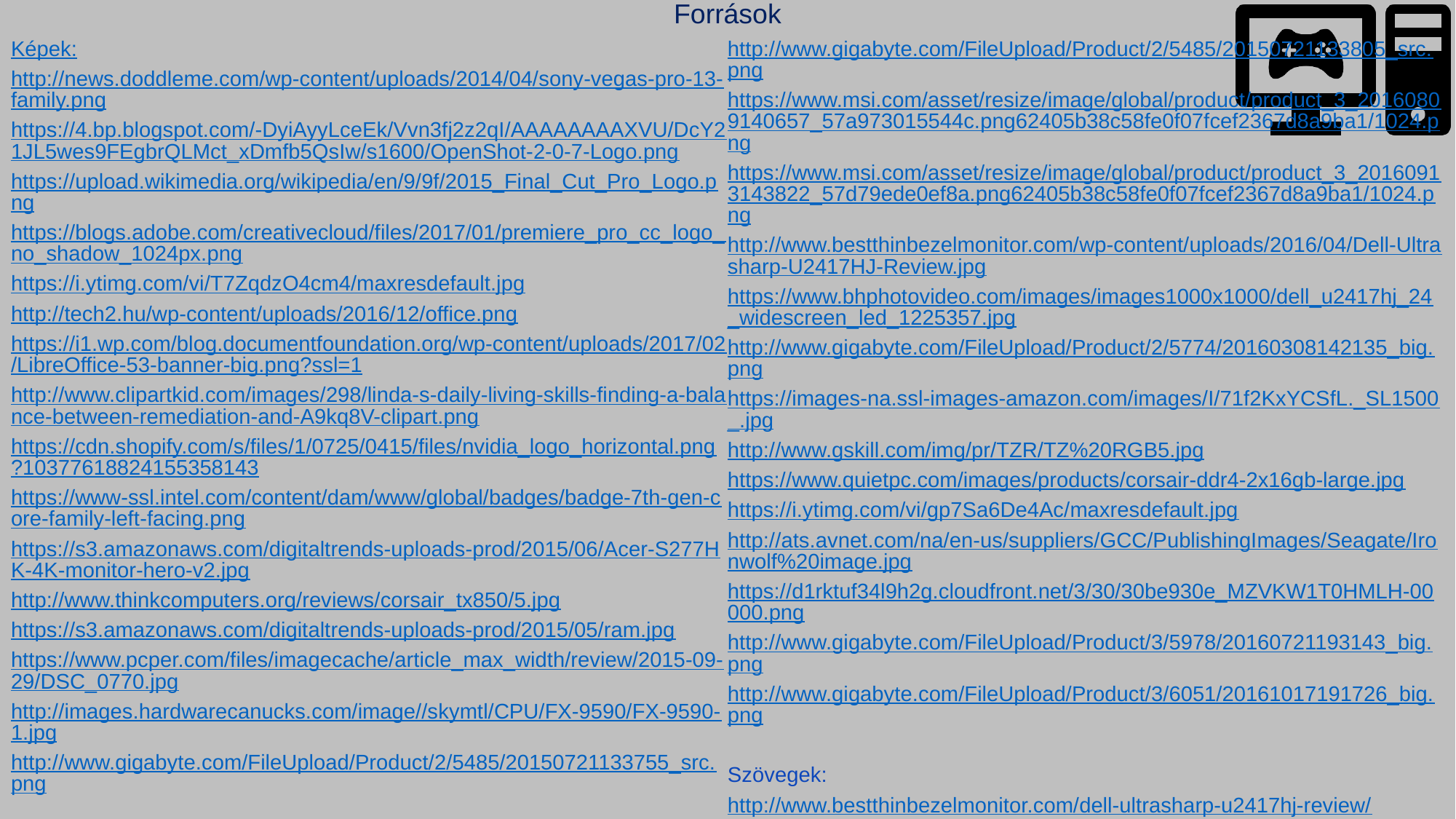

# Források
Képek:
http://news.doddleme.com/wp-content/uploads/2014/04/sony-vegas-pro-13-family.png
https://4.bp.blogspot.com/-DyiAyyLceEk/Vvn3fj2z2qI/AAAAAAAAXVU/DcY21JL5wes9FEgbrQLMct_xDmfb5QsIw/s1600/OpenShot-2-0-7-Logo.png
https://upload.wikimedia.org/wikipedia/en/9/9f/2015_Final_Cut_Pro_Logo.png
https://blogs.adobe.com/creativecloud/files/2017/01/premiere_pro_cc_logo_no_shadow_1024px.png
https://i.ytimg.com/vi/T7ZqdzO4cm4/maxresdefault.jpg
http://tech2.hu/wp-content/uploads/2016/12/office.png
https://i1.wp.com/blog.documentfoundation.org/wp-content/uploads/2017/02/LibreOffice-53-banner-big.png?ssl=1
http://www.clipartkid.com/images/298/linda-s-daily-living-skills-finding-a-balance-between-remediation-and-A9kq8V-clipart.png
https://cdn.shopify.com/s/files/1/0725/0415/files/nvidia_logo_horizontal.png?10377618824155358143
https://www-ssl.intel.com/content/dam/www/global/badges/badge-7th-gen-core-family-left-facing.png
https://s3.amazonaws.com/digitaltrends-uploads-prod/2015/06/Acer-S277HK-4K-monitor-hero-v2.jpg
http://www.thinkcomputers.org/reviews/corsair_tx850/5.jpg
https://s3.amazonaws.com/digitaltrends-uploads-prod/2015/05/ram.jpg
https://www.pcper.com/files/imagecache/article_max_width/review/2015-09-29/DSC_0770.jpg
http://images.hardwarecanucks.com/image//skymtl/CPU/FX-9590/FX-9590-1.jpg
http://www.gigabyte.com/FileUpload/Product/2/5485/20150721133755_src.png
http://www.gigabyte.com/FileUpload/Product/2/5485/20150721133805_src.png
https://www.msi.com/asset/resize/image/global/product/product_3_20160809140657_57a973015544c.png62405b38c58fe0f07fcef2367d8a9ba1/1024.png
https://www.msi.com/asset/resize/image/global/product/product_3_20160913143822_57d79ede0ef8a.png62405b38c58fe0f07fcef2367d8a9ba1/1024.png
http://www.bestthinbezelmonitor.com/wp-content/uploads/2016/04/Dell-Ultrasharp-U2417HJ-Review.jpg
https://www.bhphotovideo.com/images/images1000x1000/dell_u2417hj_24_widescreen_led_1225357.jpg
http://www.gigabyte.com/FileUpload/Product/2/5774/20160308142135_big.png
https://images-na.ssl-images-amazon.com/images/I/71f2KxYCSfL._SL1500_.jpg
http://www.gskill.com/img/pr/TZR/TZ%20RGB5.jpg
https://www.quietpc.com/images/products/corsair-ddr4-2x16gb-large.jpg
https://i.ytimg.com/vi/gp7Sa6De4Ac/maxresdefault.jpg
http://ats.avnet.com/na/en-us/suppliers/GCC/PublishingImages/Seagate/Ironwolf%20image.jpg
https://d1rktuf34l9h2g.cloudfront.net/3/30/30be930e_MZVKW1T0HMLH-00000.png
http://www.gigabyte.com/FileUpload/Product/3/5978/20160721193143_big.png
http://www.gigabyte.com/FileUpload/Product/3/6051/20161017191726_big.png

Szövegek:
http://www.bestthinbezelmonitor.com/dell-ultrasharp-u2417hj-review/